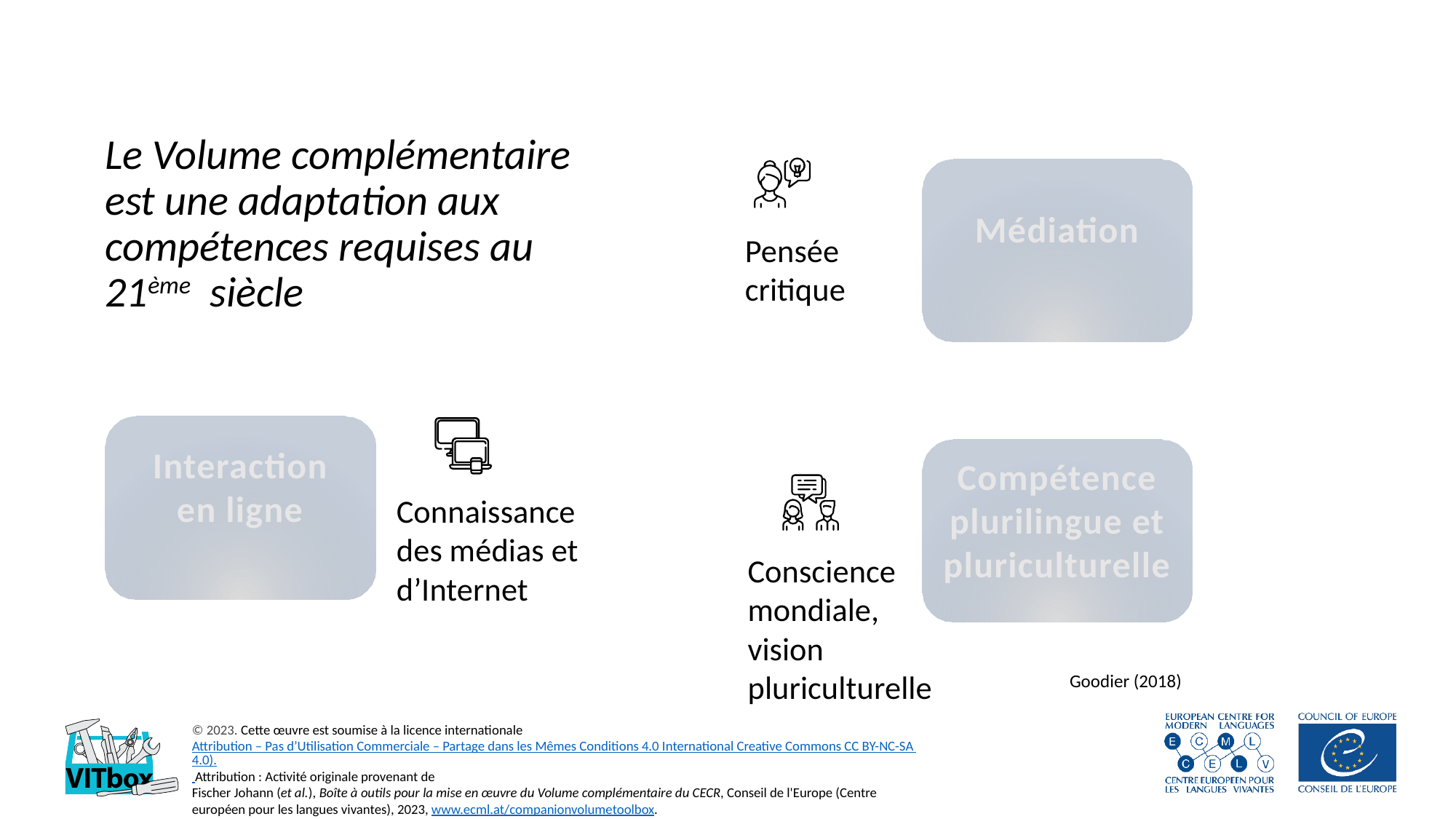

Médiation
Le Volume complémentaire  est une adaptation aux compétences requises au 21ème  siècle
Pensée critique
Interaction
en ligne

Compétence plurilingue et pluriculturelle

Connaissance des médias et d’Internet
Conscience mondiale, vision pluriculturelle
Goodier (2018)